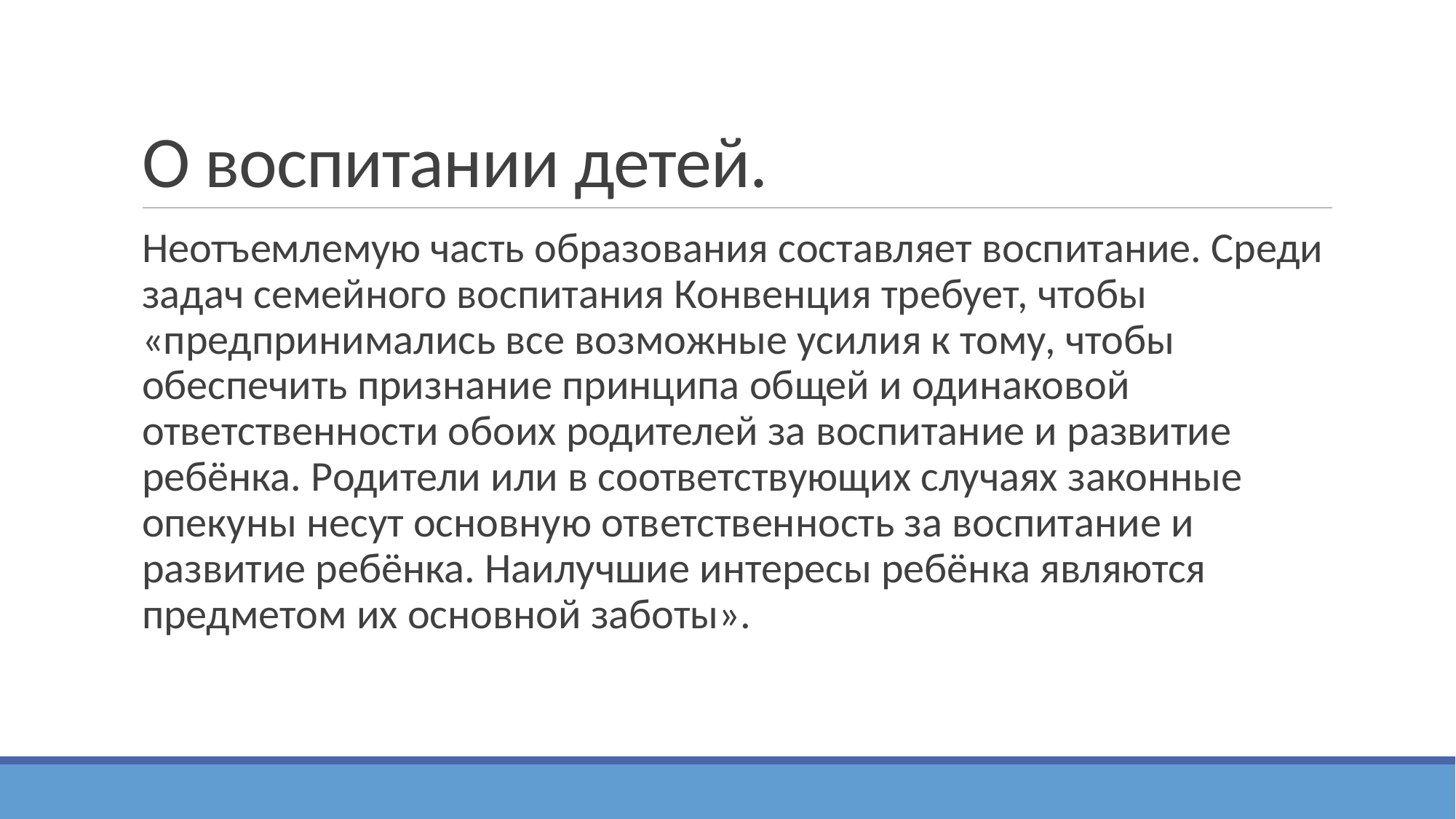

# О воспитании детей.
Неотъемлемую часть образования составляет воспитание. Среди задач семейного воспитания Конвенция требует, чтобы «предпринимались все возможные усилия к тому, чтобы обеспечить признание принципа общей и одинаковой ответственности обоих родителей за воспитание и развитие ребёнка. Родители или в соответствующих случаях законные опекуны несут основную ответственность за воспитание и развитие ребёнка. Наилучшие интересы ребёнка являются предметом их основной заботы».